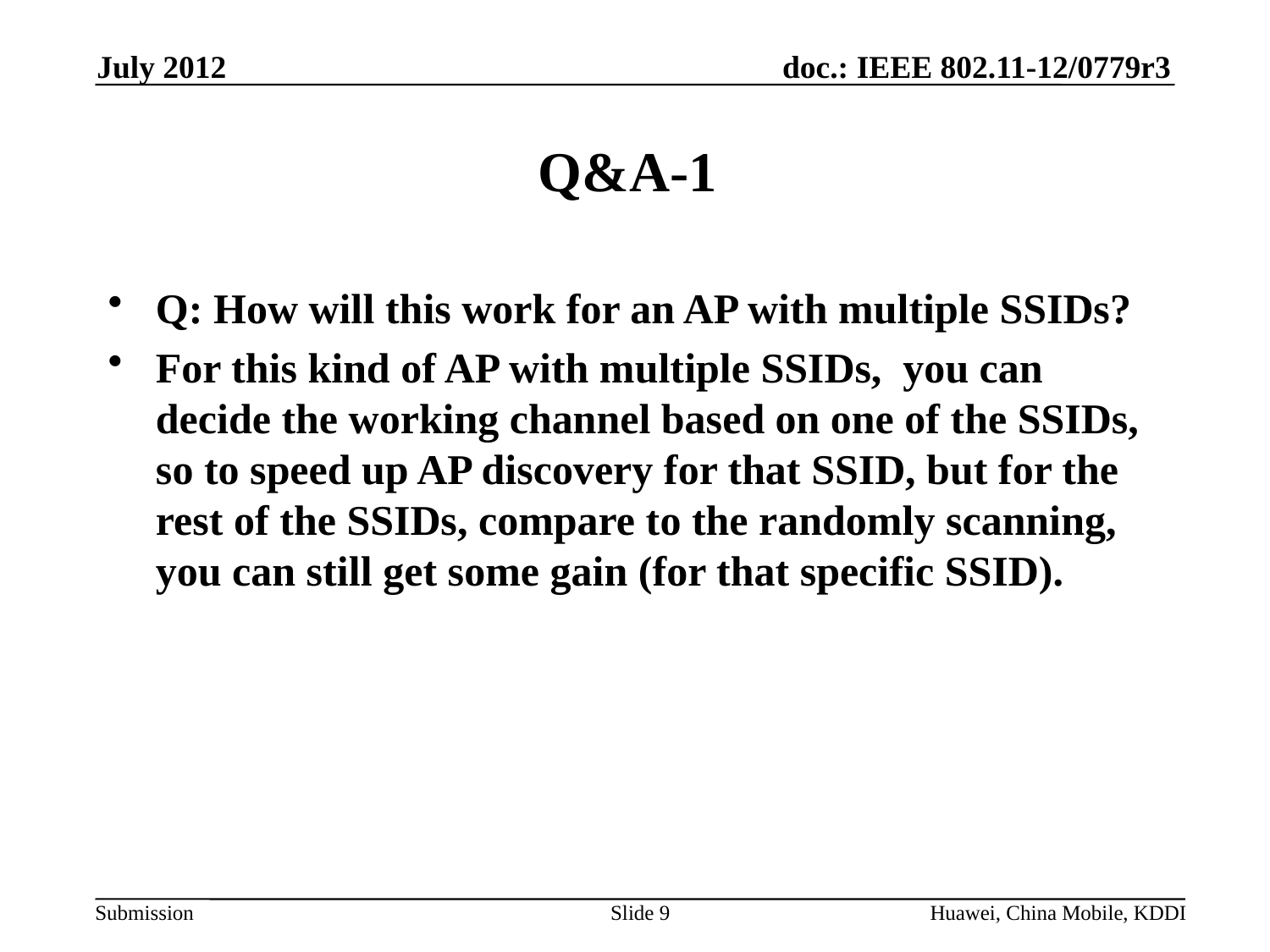

July 2012
# Q&A-1
Q: How will this work for an AP with multiple SSIDs?
For this kind of AP with multiple SSIDs,  you can decide the working channel based on one of the SSIDs, so to speed up AP discovery for that SSID, but for the rest of the SSIDs, compare to the randomly scanning, you can still get some gain (for that specific SSID).
Slide 9
Huawei, China Mobile, KDDI